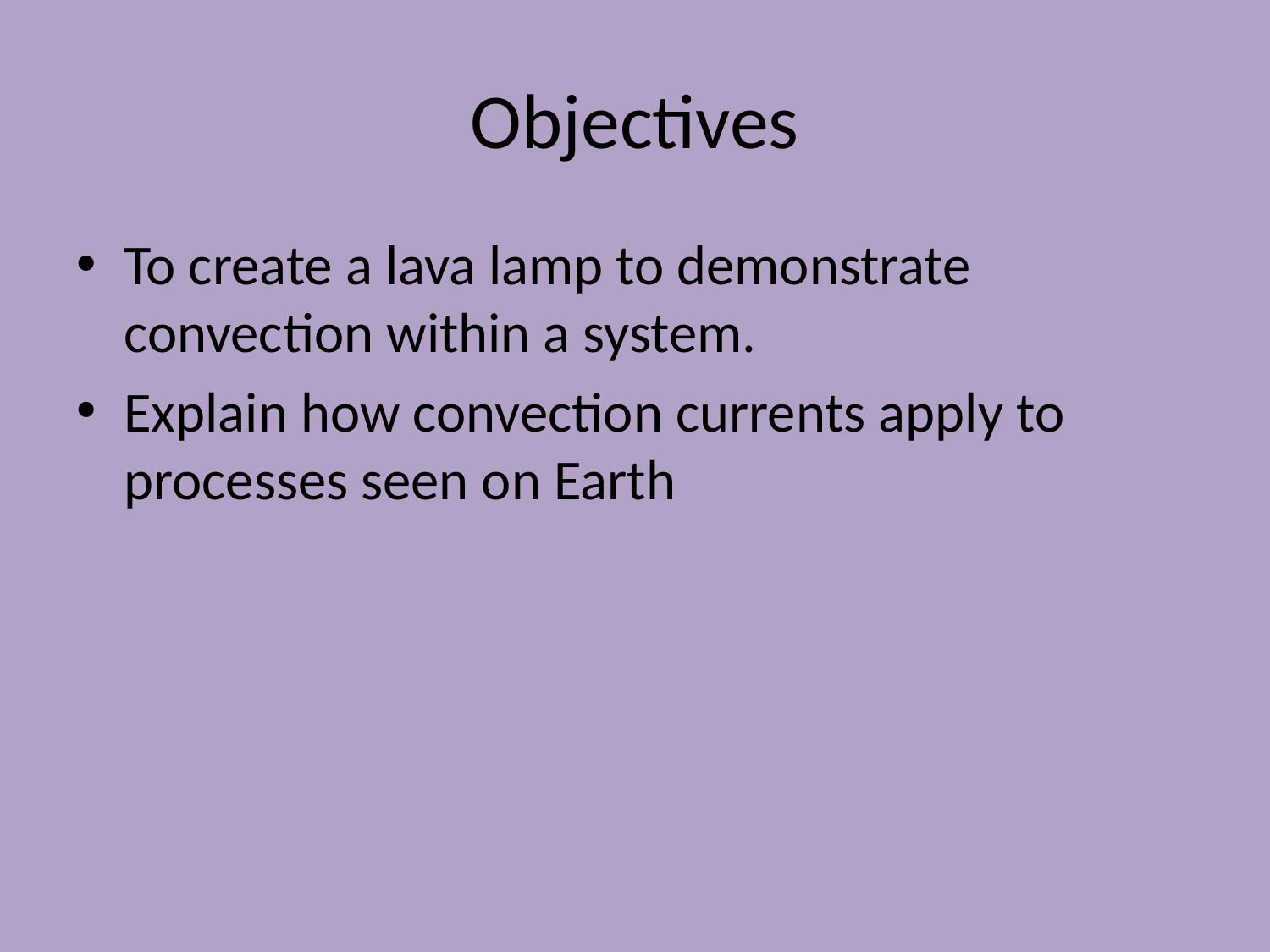

# Objectives
To create a lava lamp to demonstrate convection within a system.
Explain how convection currents apply to processes seen on Earth